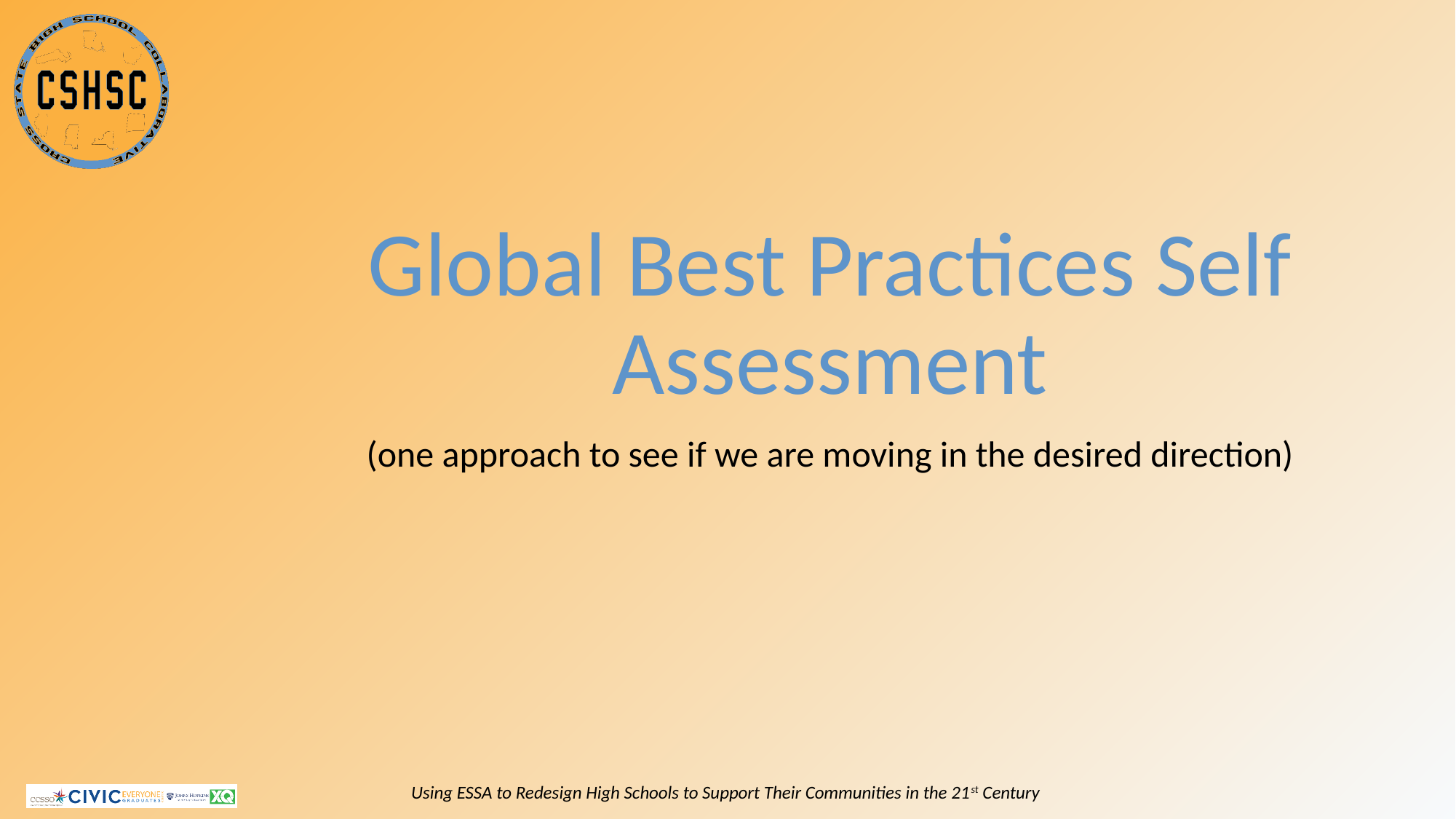

# Global Best Practices Self Assessment
(one approach to see if we are moving in the desired direction)